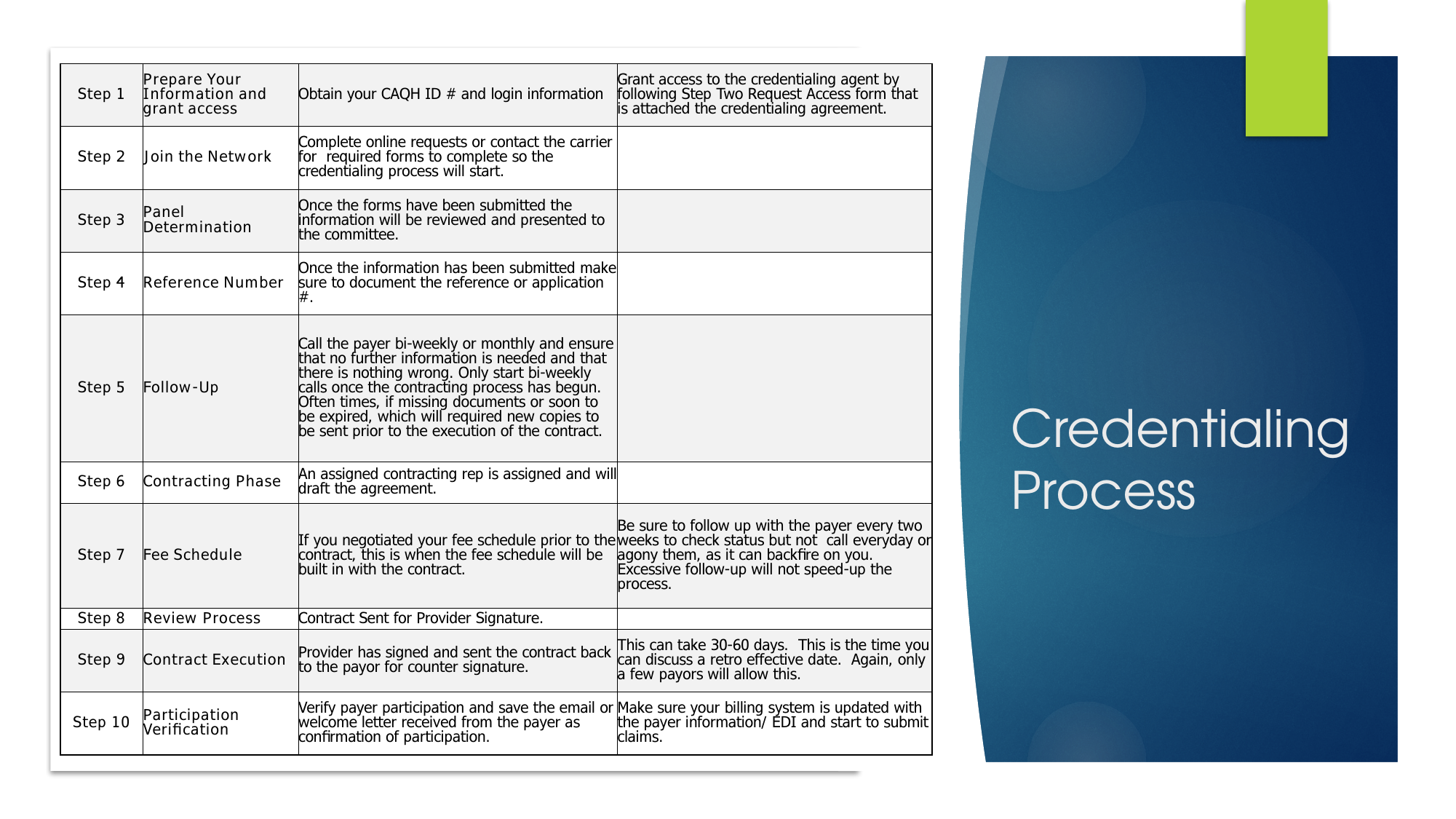

| Step 1 | Prepare Your Information and grant access | Obtain your CAQH ID # and login information | Grant access to the credentialing agent by following Step Two Request Access form that is attached the credentialing agreement. |
| --- | --- | --- | --- |
| Step 2 | Join the Network | Complete online requests or contact the carrier for required forms to complete so the credentialing process will start. |  |
| Step 3 | Panel Determination | Once the forms have been submitted the information will be reviewed and presented to the committee. |  |
| Step 4 | Reference Number | Once the information has been submitted make sure to document the reference or application #. |  |
| Step 5 | Follow-Up | Call the payer bi-weekly or monthly and ensure that no further information is needed and that there is nothing wrong. Only start bi-weekly calls once the contracting process has begun. Often times, if missing documents or soon to be expired, which will required new copies to be sent prior to the execution of the contract. |  |
| Step 6 | Contracting Phase | An assigned contracting rep is assigned and will draft the agreement. |  |
| Step 7 | Fee Schedule | If you negotiated your fee schedule prior to the contract, this is when the fee schedule will be built in with the contract. | Be sure to follow up with the payer every two weeks to check status but not call everyday or agony them, as it can backfire on you. Excessive follow-up will not speed-up the process. |
| Step 8 | Review Process | Contract Sent for Provider Signature. |  |
| Step 9 | Contract Execution | Provider has signed and sent the contract back to the payor for counter signature. | This can take 30-60 days. This is the time you can discuss a retro effective date. Again, only a few payors will allow this. |
| Step 10 | Participation Verification | Verify payer participation and save the email or welcome letter received from the payer as confirmation of participation. | Make sure your billing system is updated with the payer information/ EDI and start to submit claims. |
# Credentialing Process